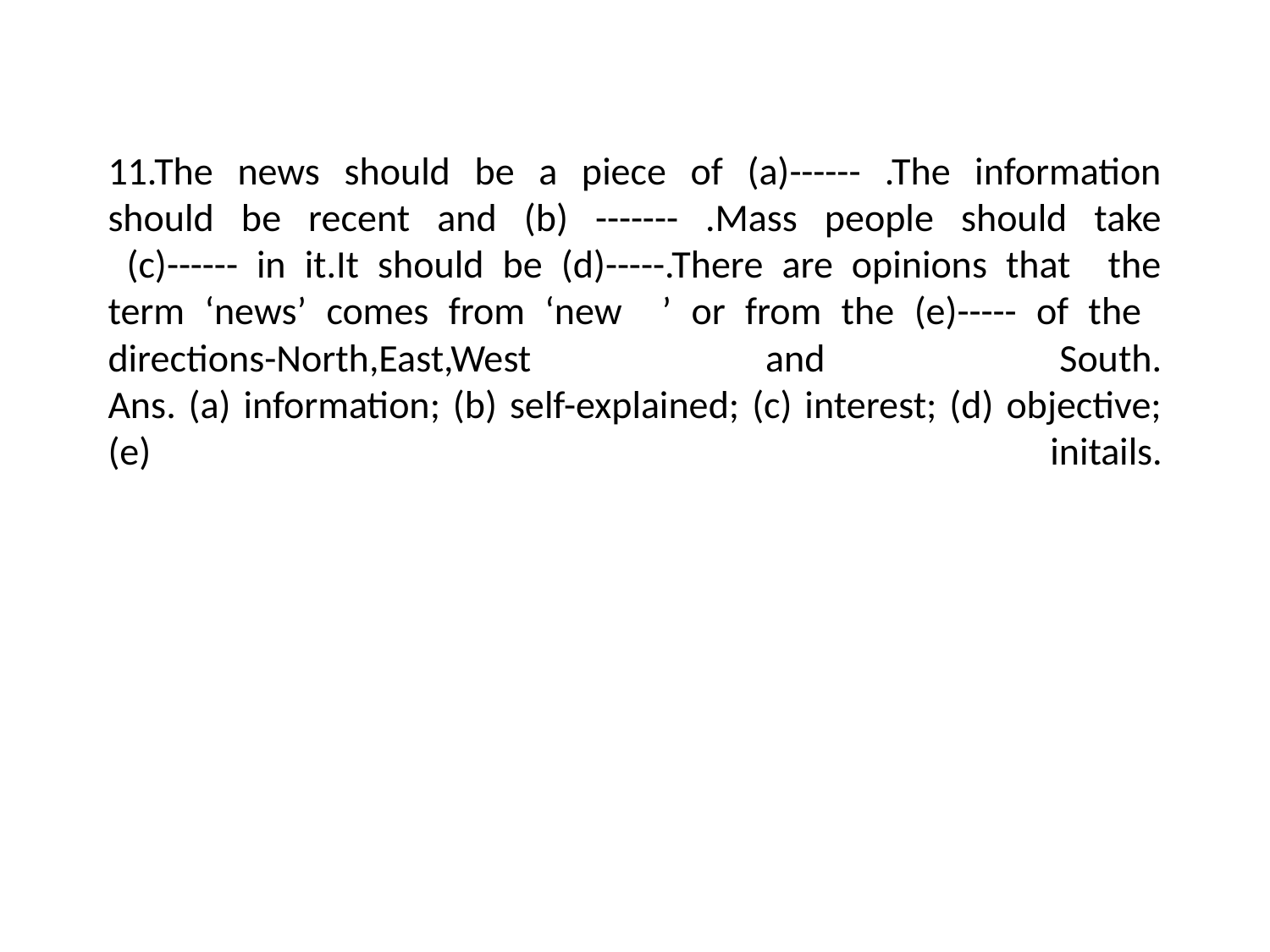

# 11.The news should be a piece of (a)------ .The information should be recent and (b) ------- .Mass people should take (c)------ in it.It should be (d)-----.There are opinions that  the term ‘news’ comes from ‘new  ’ or from the (e)----- of the directions-North,East,West and South. Ans. (a) information; (b) self-explained; (c) interest; (d) objective; (e) initails.